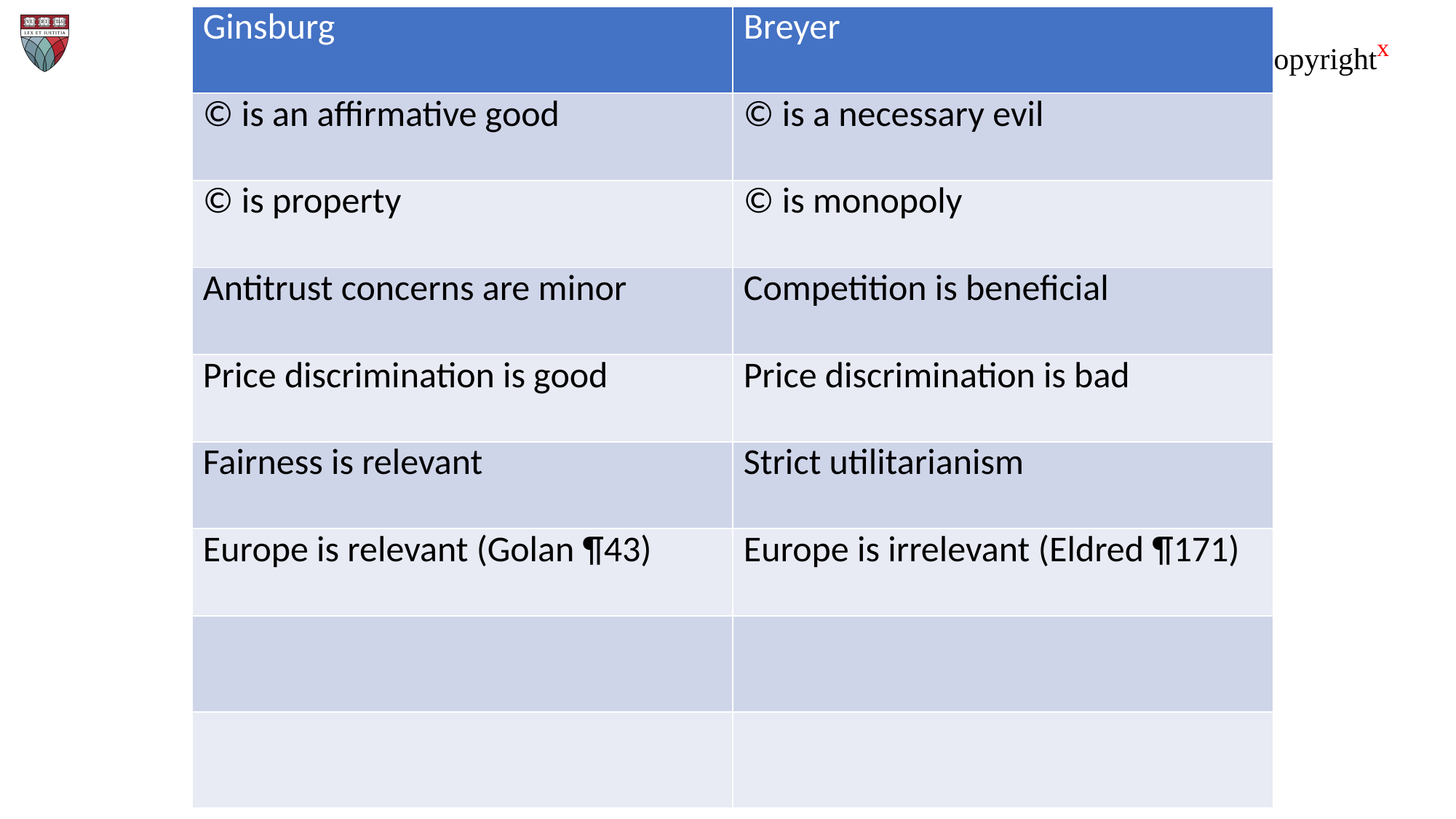

| Ginsburg | Breyer |
| --- | --- |
| © is an affirmative good | © is a necessary evil |
| © is property | © is monopoly |
| Antitrust concerns are minor | Competition is beneficial |
| Price discrimination is good | Price discrimination is bad |
| Fairness is relevant | Strict utilitarianism |
| Europe is relevant (Golan ¶43) | Europe is irrelevant (Eldred ¶171) |
|  |  |
|  |  |